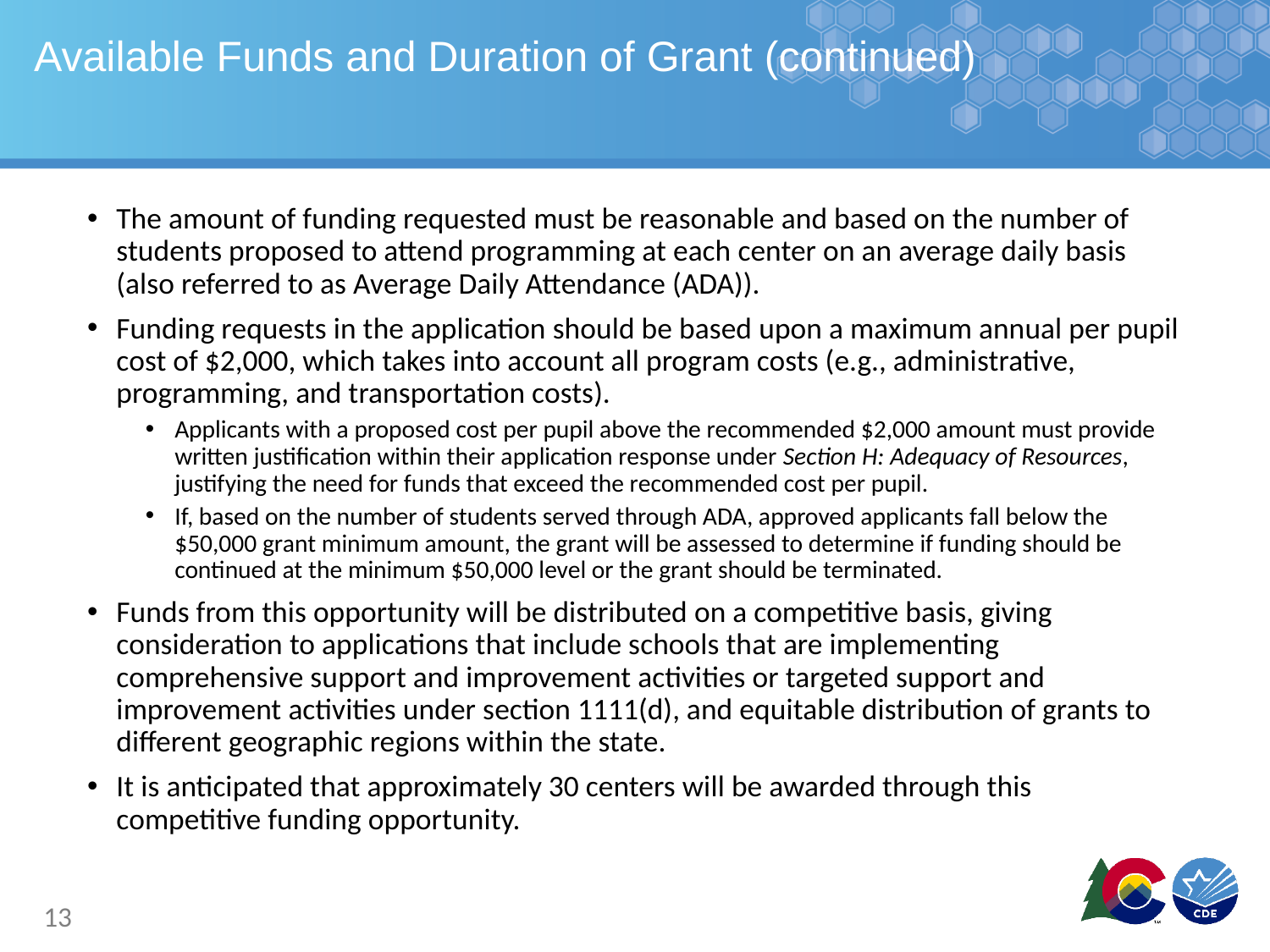

# Available Funds and Duration of Grant (continued)
The amount of funding requested must be reasonable and based on the number of students proposed to attend programming at each center on an average daily basis (also referred to as Average Daily Attendance (ADA)).
Funding requests in the application should be based upon a maximum annual per pupil cost of $2,000, which takes into account all program costs (e.g., administrative, programming, and transportation costs).
Applicants with a proposed cost per pupil above the recommended $2,000 amount must provide written justification within their application response under Section H: Adequacy of Resources, justifying the need for funds that exceed the recommended cost per pupil.
If, based on the number of students served through ADA, approved applicants fall below the $50,000 grant minimum amount, the grant will be assessed to determine if funding should be continued at the minimum $50,000 level or the grant should be terminated.
Funds from this opportunity will be distributed on a competitive basis, giving consideration to applications that include schools that are implementing comprehensive support and improvement activities or targeted support and improvement activities under section 1111(d), and equitable distribution of grants to different geographic regions within the state.
It is anticipated that approximately 30 centers will be awarded through this competitive funding opportunity.

13